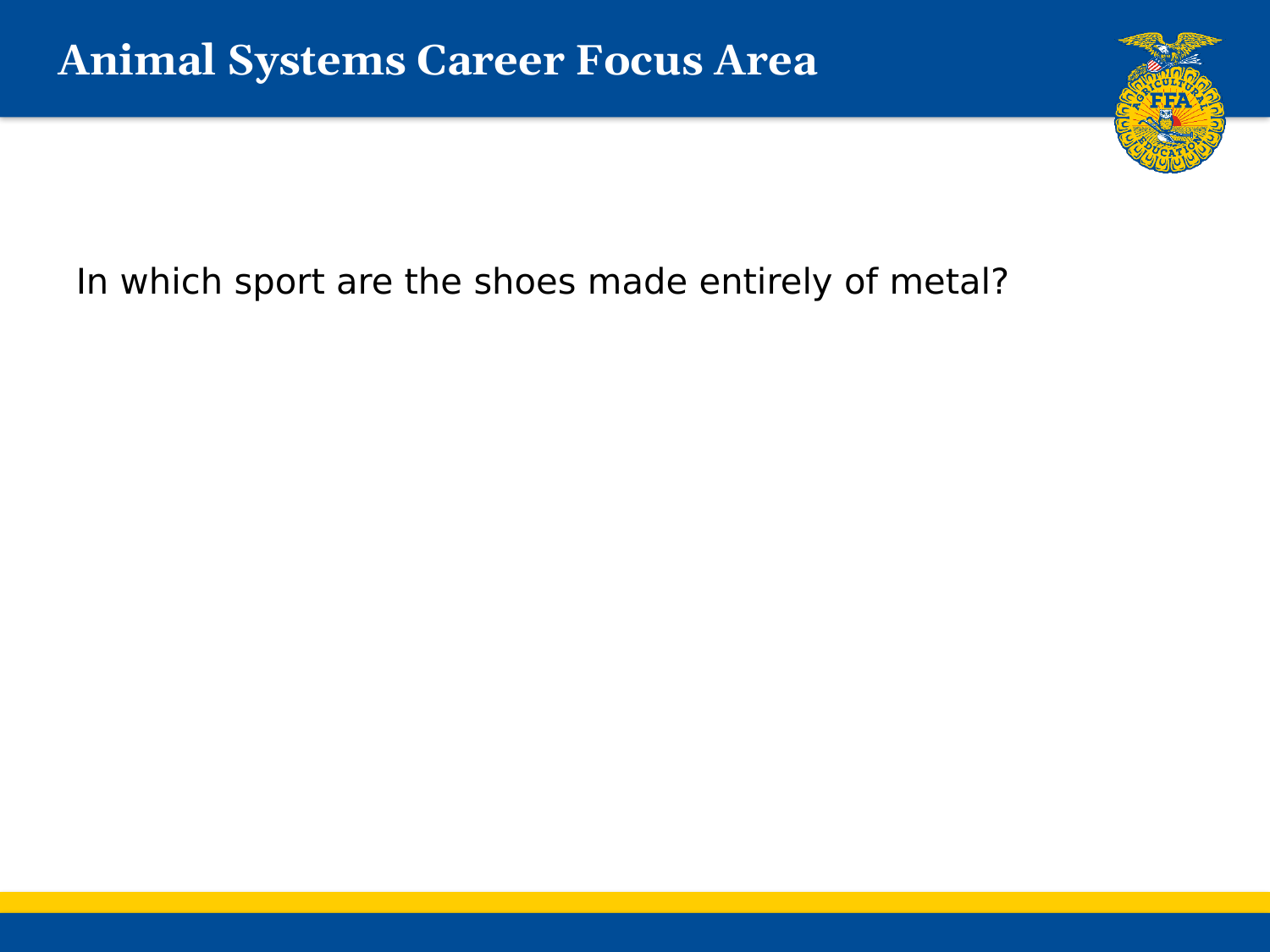

# Animal Systems Career Focus Area
In which sport are the shoes made entirely of metal?